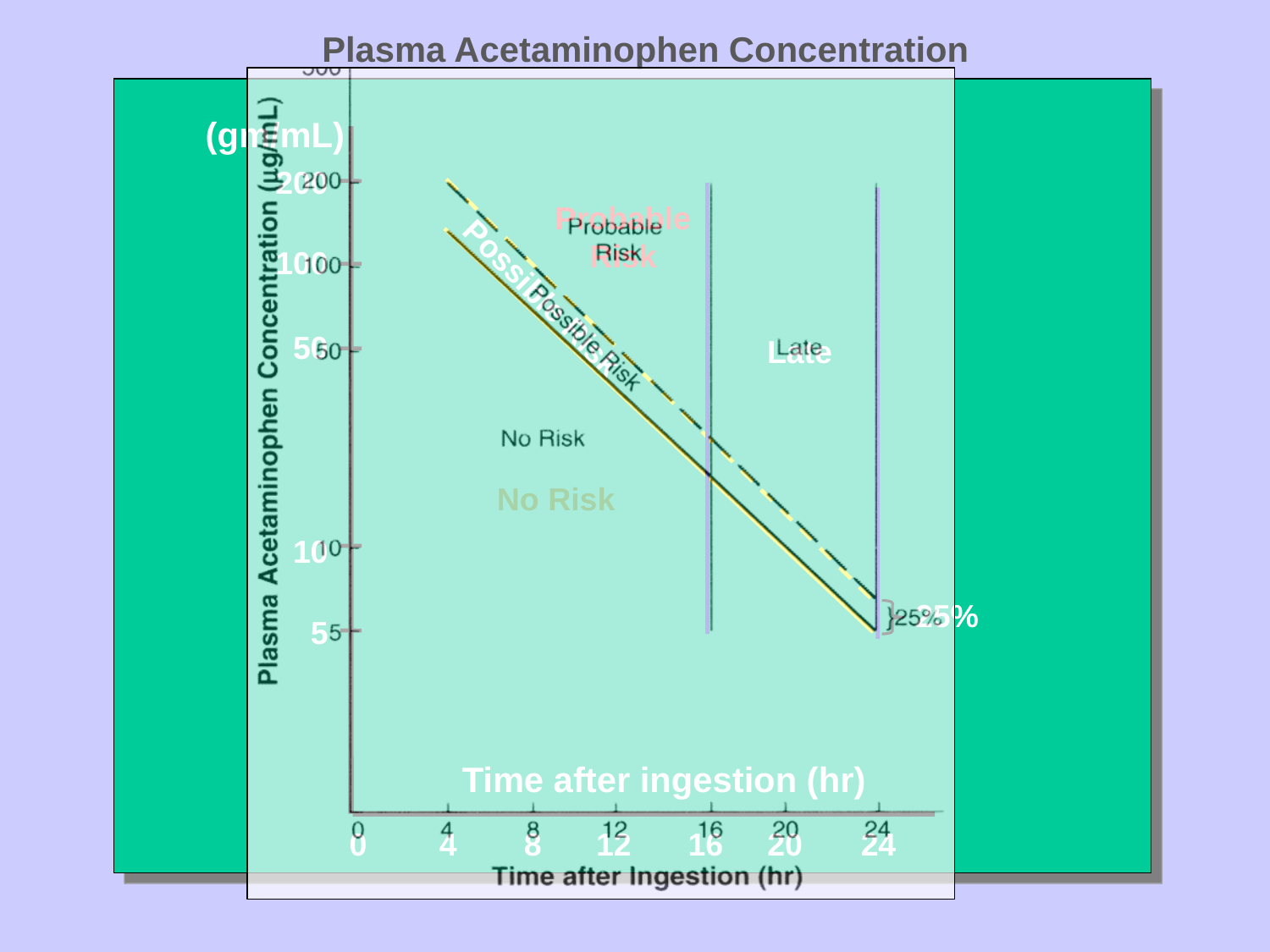

Plasma Acetaminophen Concentration

(gm/mL)

200

Probable Risk

100

Possible Risk
50
Late

No Risk
10

25%

5

Time after ingestion (hr)

0
4
8
12
16
20
24